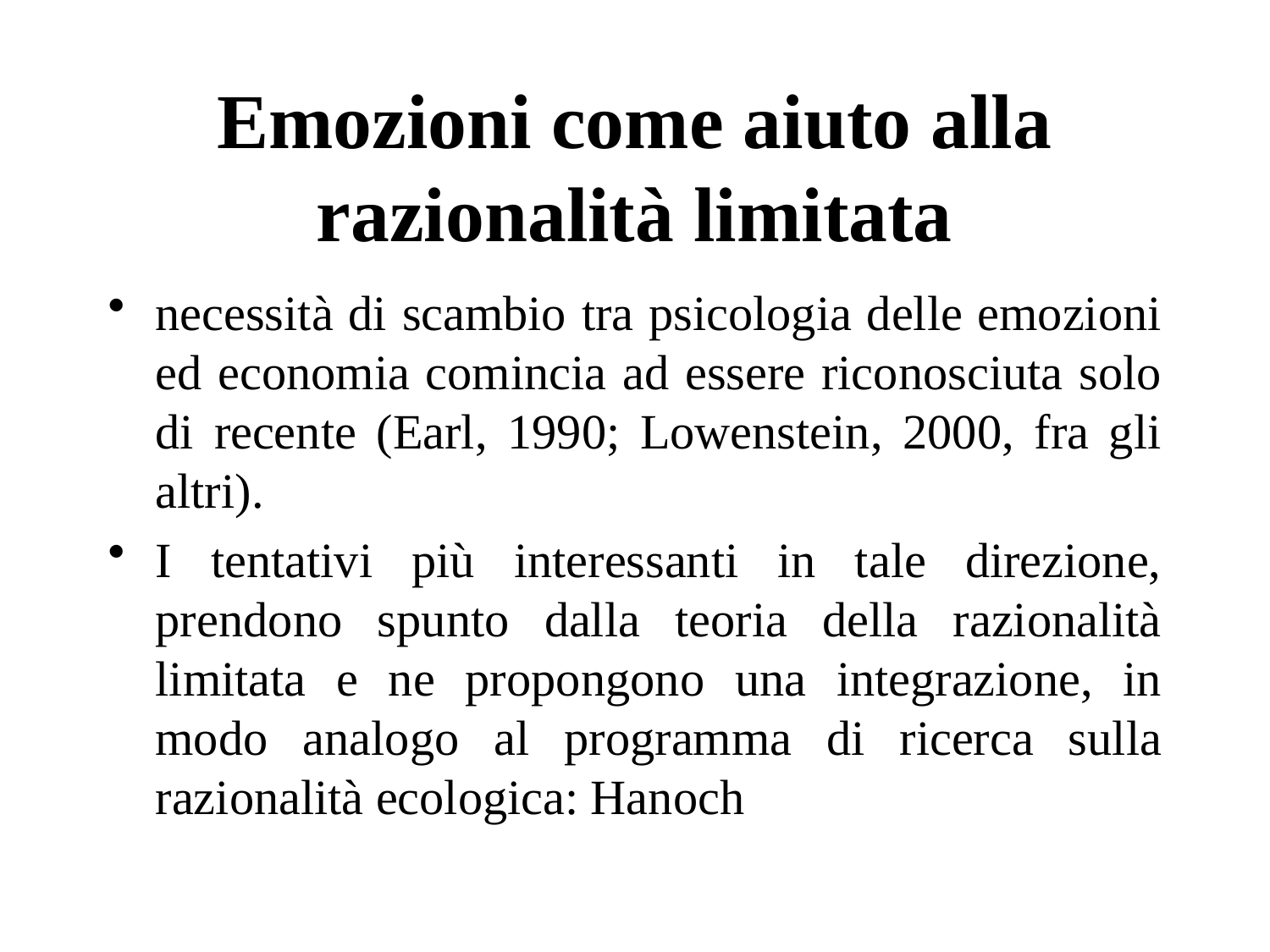

# Emozioni come aiuto alla razionalità limitata
necessità di scambio tra psicologia delle emozioni ed economia comincia ad essere riconosciuta solo di recente (Earl, 1990; Lowenstein, 2000, fra gli altri).
I tentativi più interessanti in tale direzione, prendono spunto dalla teoria della razionalità limitata e ne propongono una integrazione, in modo analogo al programma di ricerca sulla razionalità ecologica: Hanoch